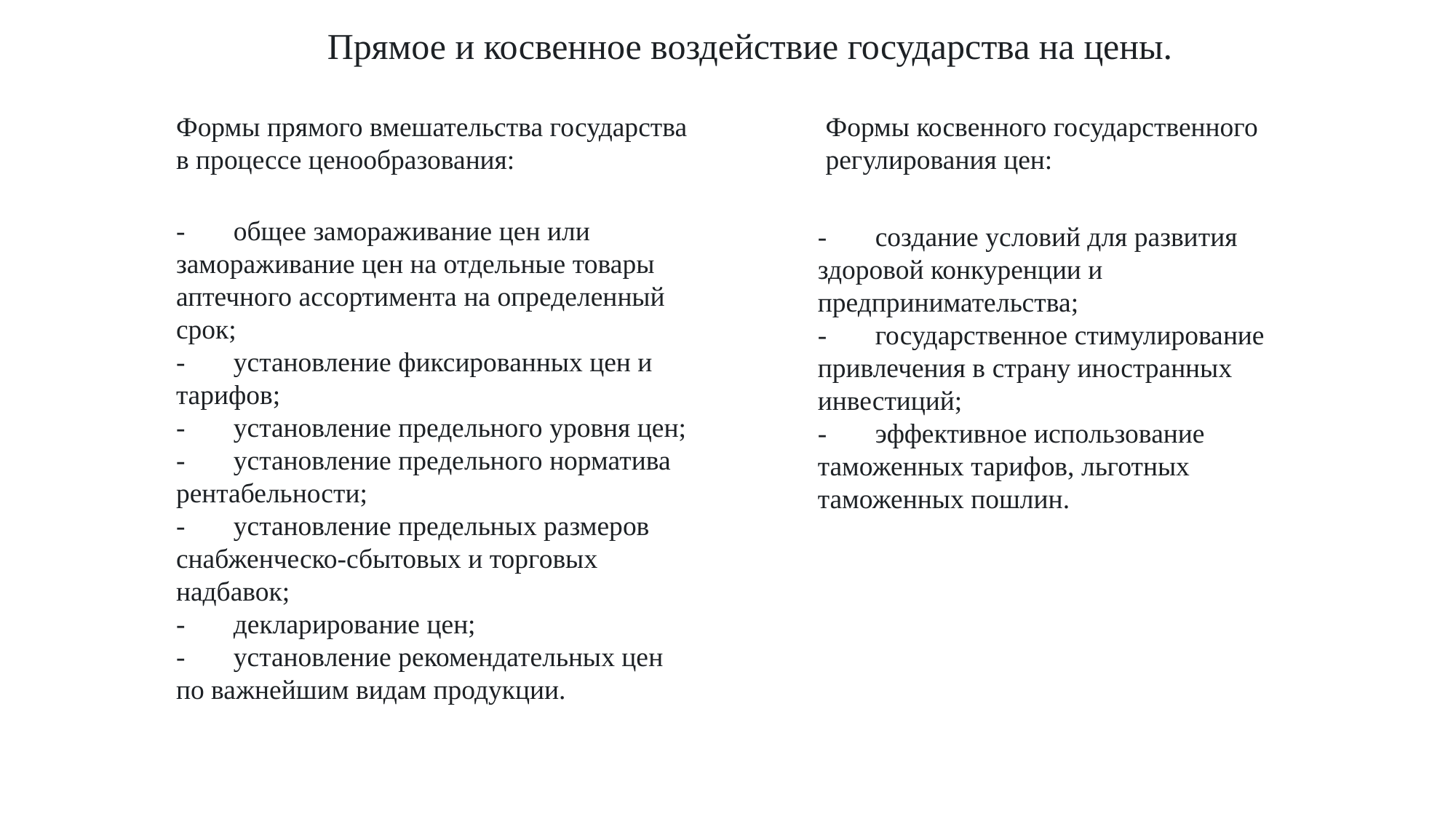

Прямое и косвенное воздействие государства на цены.
Формы прямого вмешательства государства в процессе ценообразования:
Формы косвенного государственного регулирования цен:
-       общее замораживание цен или замораживание цен на отдельные товары аптечного ассортимента на определенный срок;
-       установление фиксированных цен и тарифов;
-       установление предельного уровня цен;
-       установление предельного норматива рентабельности;
-       установление предельных размеров снабженческо-сбытовых и торговых надбавок;
-       декларирование цен;
-       установление рекомендательных цен по важнейшим видам продукции.
-       создание условий для развития здоровой конкуренции и предпринимательства;
-       государственное стимулирование привлечения в страну иностранных инвестиций;
-       эффективное использование таможенных тарифов, льготных таможенных пошлин.